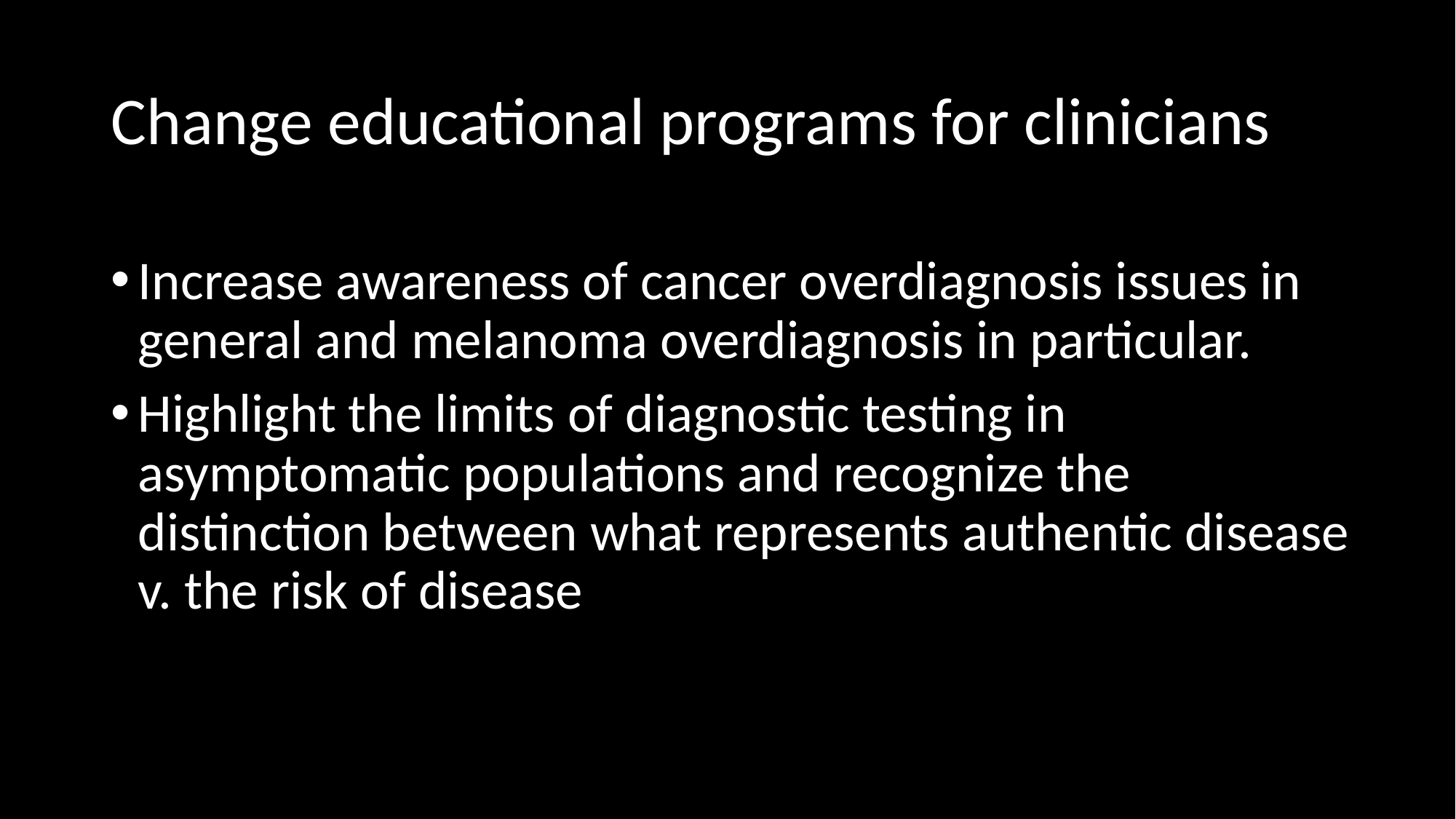

# Change educational programs for clinicians
Increase awareness of cancer overdiagnosis issues in general and melanoma overdiagnosis in particular.
Highlight the limits of diagnostic testing in asymptomatic populations and recognize the distinction between what represents authentic disease v. the risk of disease